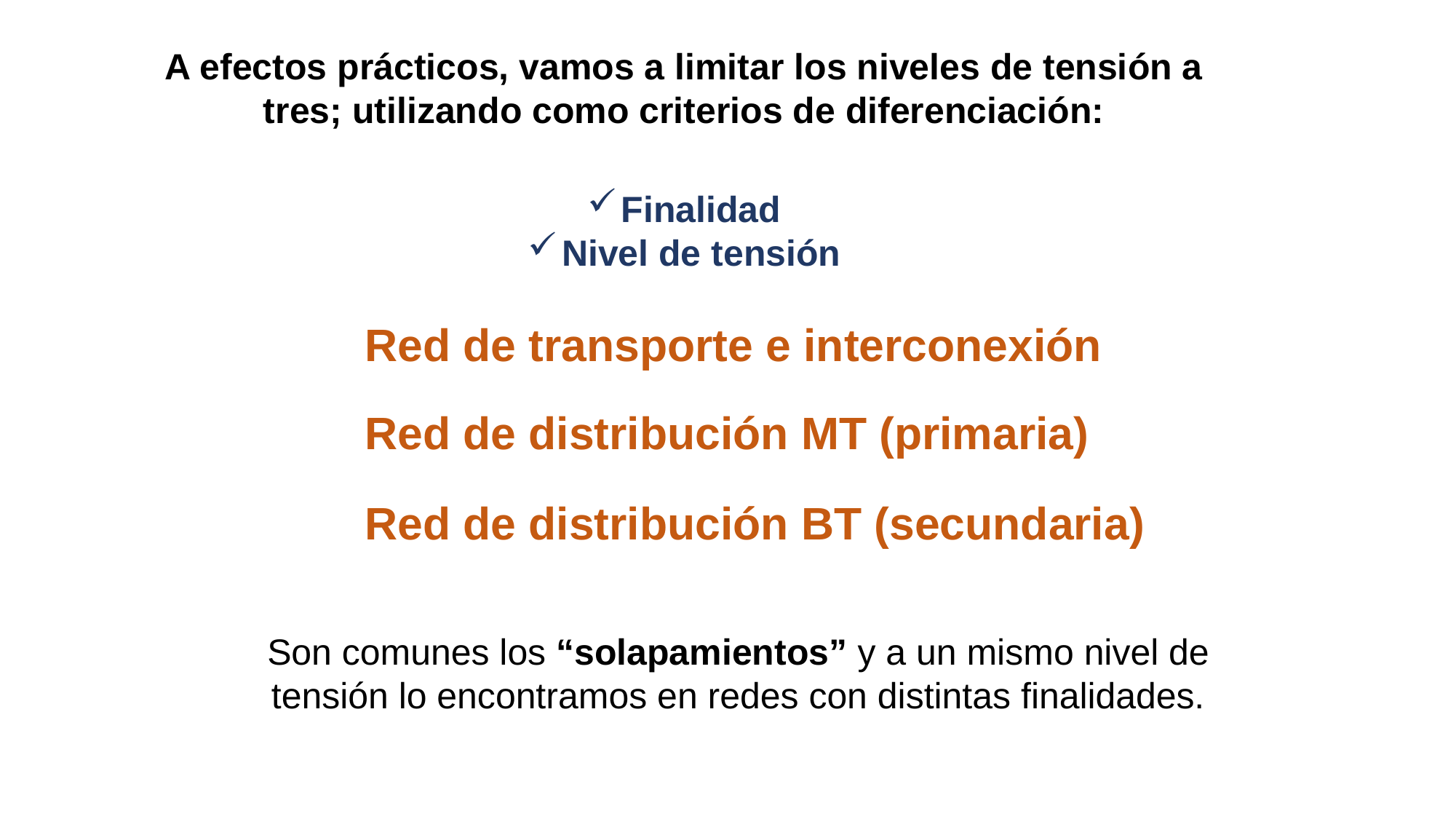

A efectos prácticos, vamos a limitar los niveles de tensión a tres; utilizando como criterios de diferenciación:

Finalidad
Nivel de tensión
Red de transporte e interconexión
Red de distribución MT (primaria)
Red de distribución BT (secundaria)
Son comunes los “solapamientos” y a un mismo nivel de tensión lo encontramos en redes con distintas finalidades.